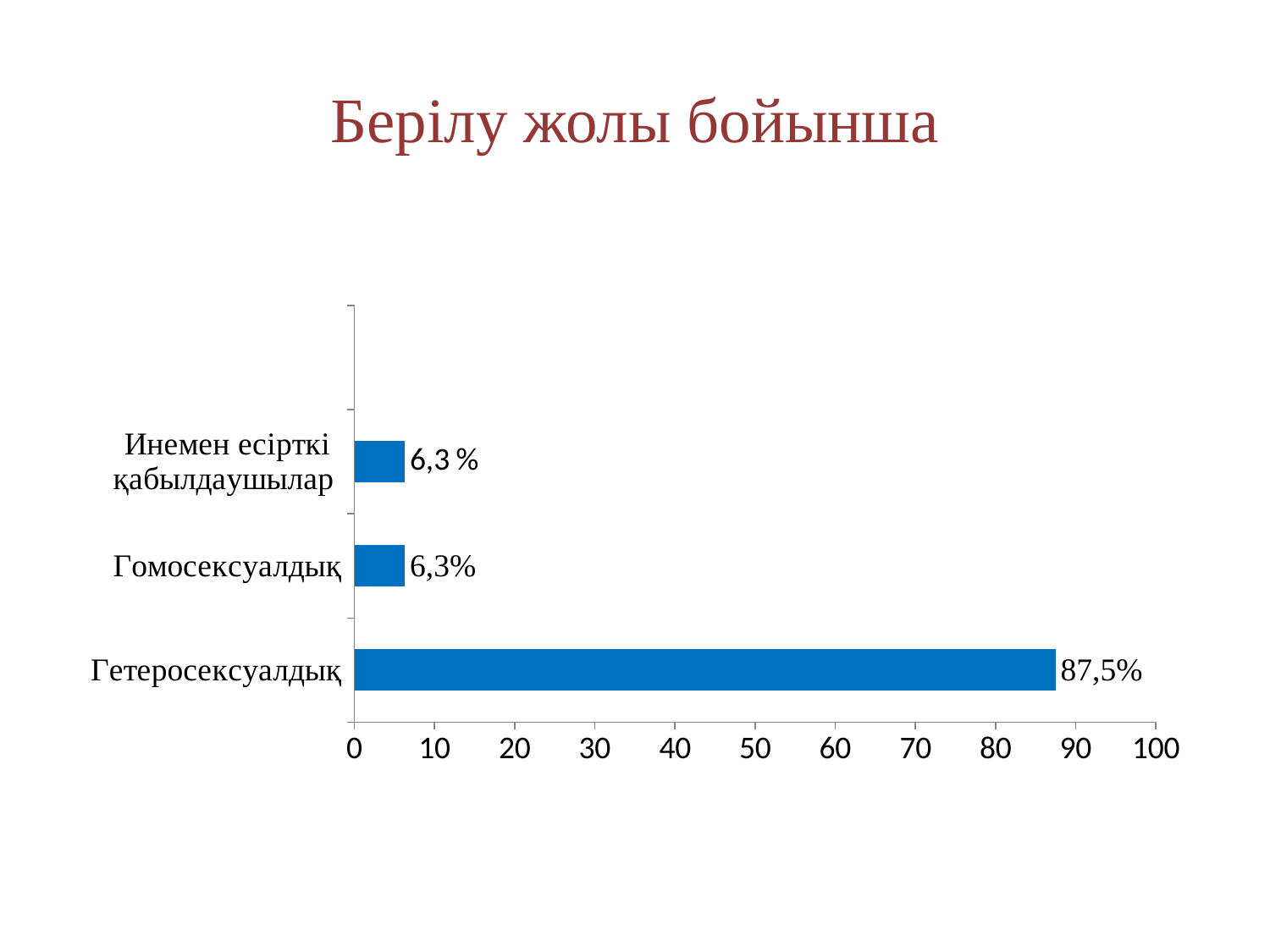

# Берілу жолы бойынша

### Chart

| Category | Ряд 1 |
|---|---|
| Гетеросексуалдық | 87.5 |
| Гомосексуалдық | 6.3 |
| Инемен есірткі қабылдаушылар  | 6.3 |